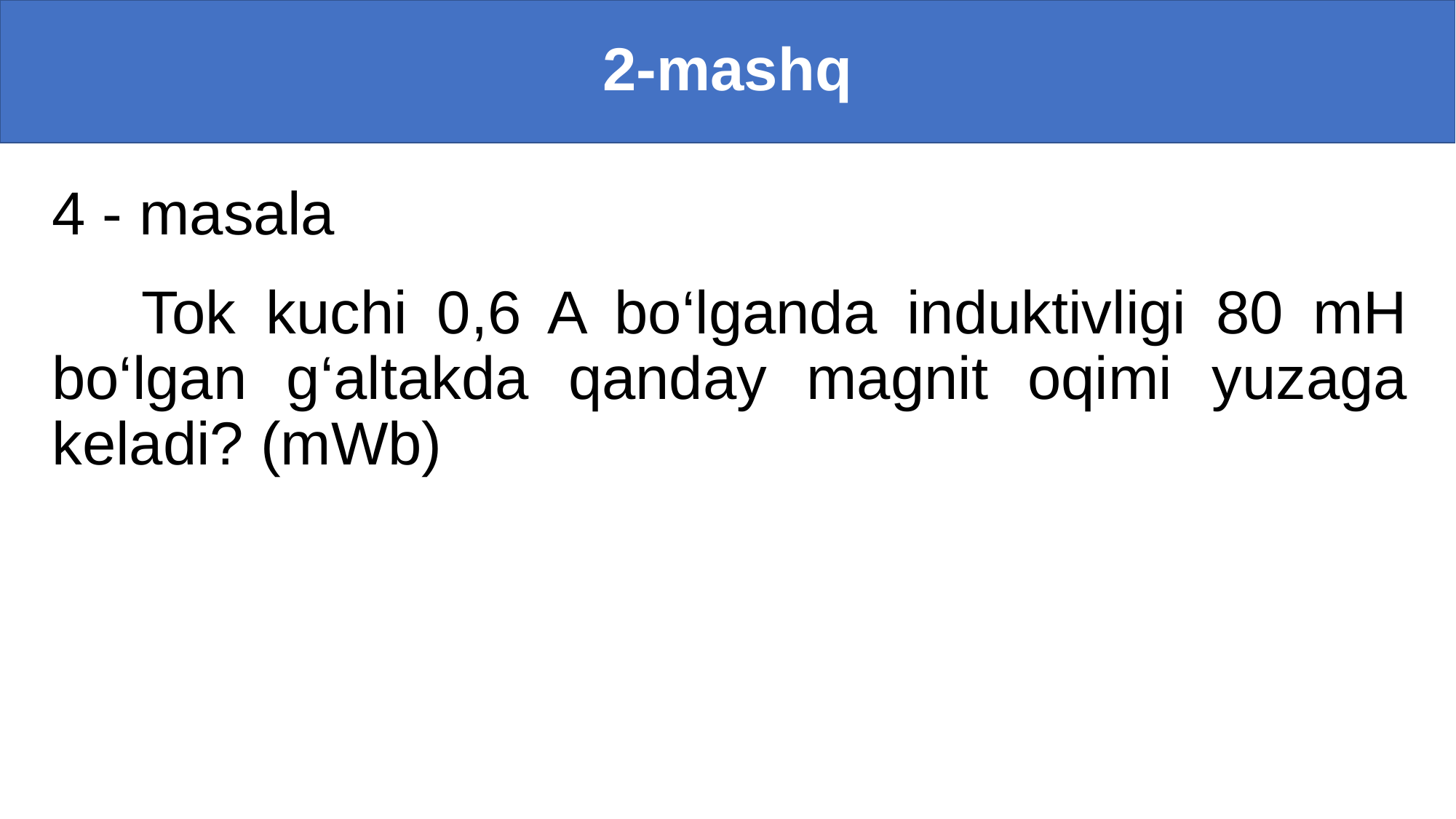

# 2-mashq
4 - masala
   Tok kuchi 0,6 A bo‘lganda induktivligi 80 mH bo‘lgan g‘altakda qanday magnit oqimi yuzaga keladi? (mWb)